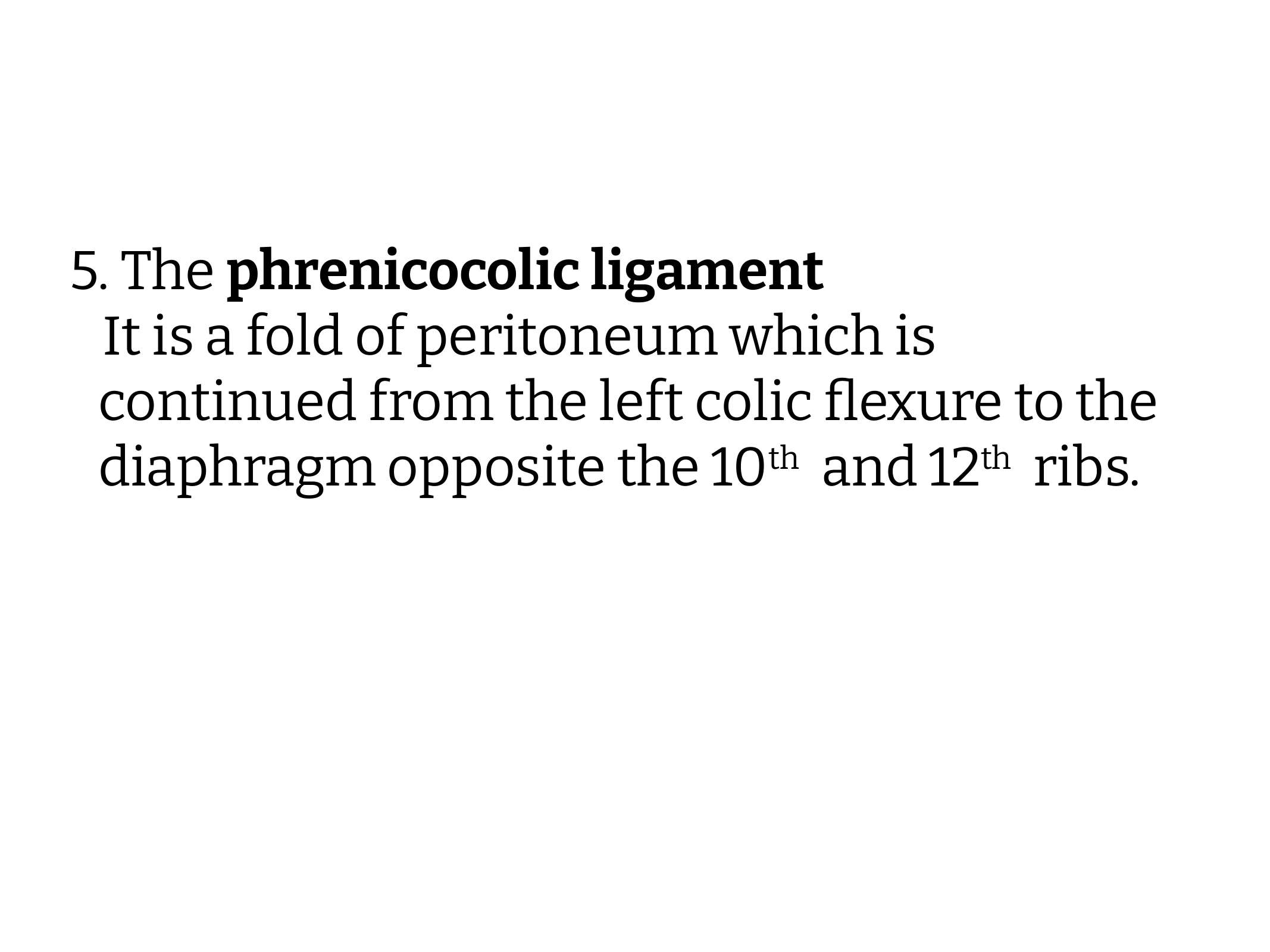

5. The phrenicocolic ligament
   It is a fold of peritoneum which is continued from the left colic flexure to the diaphragm opposite the 10th  and 12th  ribs.